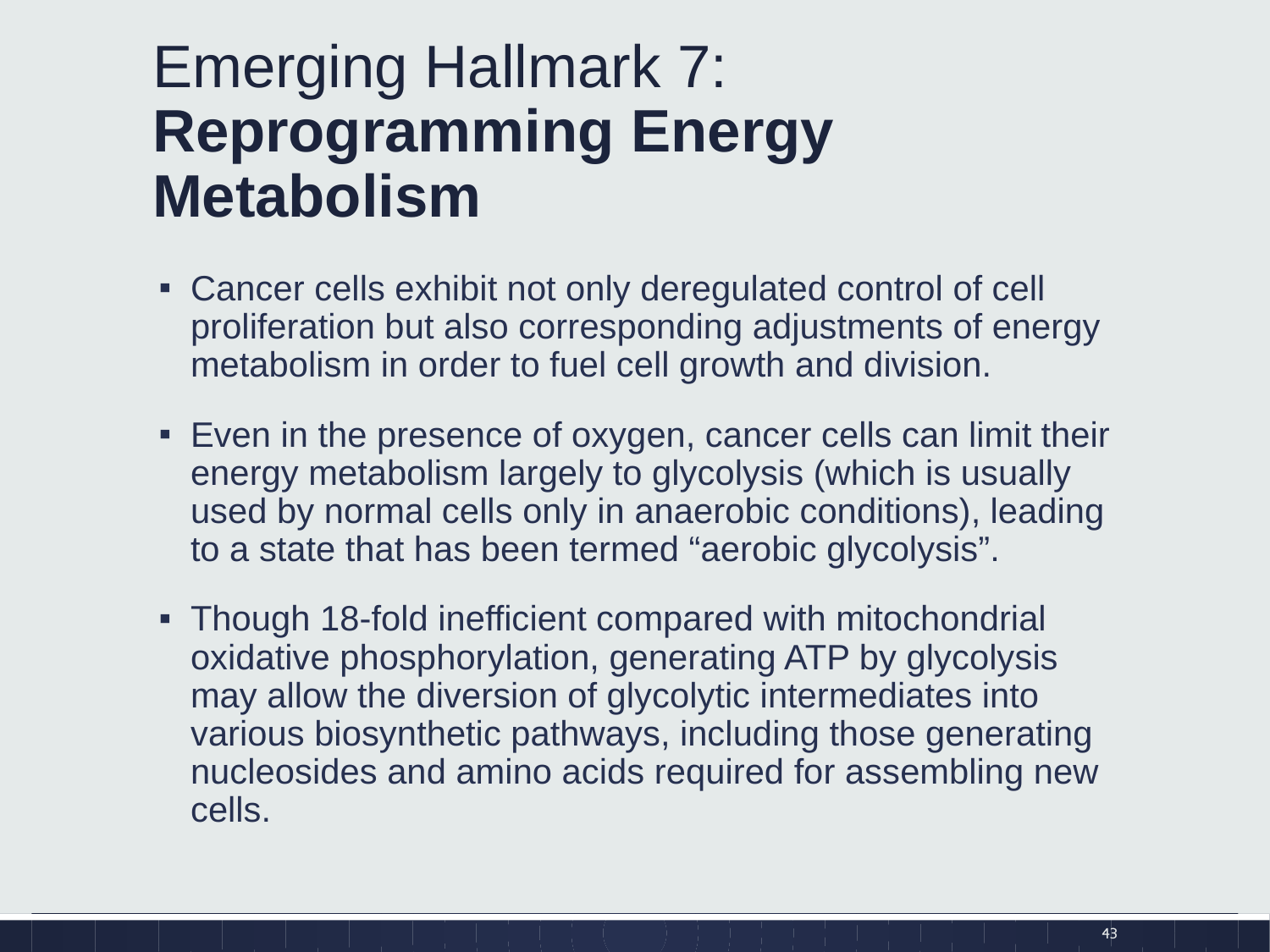

# Emerging Hallmark 7: Reprogramming Energy Metabolism
Cancer cells exhibit not only deregulated control of cell proliferation but also corresponding adjustments of energy metabolism in order to fuel cell growth and division.
Even in the presence of oxygen, cancer cells can limit their energy metabolism largely to glycolysis (which is usually used by normal cells only in anaerobic conditions), leading to a state that has been termed “aerobic glycolysis”.
Though 18-fold inefficient compared with mitochondrial oxidative phosphorylation, generating ATP by glycolysis may allow the diversion of glycolytic intermediates into various biosynthetic pathways, including those generating nucleosides and amino acids required for assembling new cells.
43